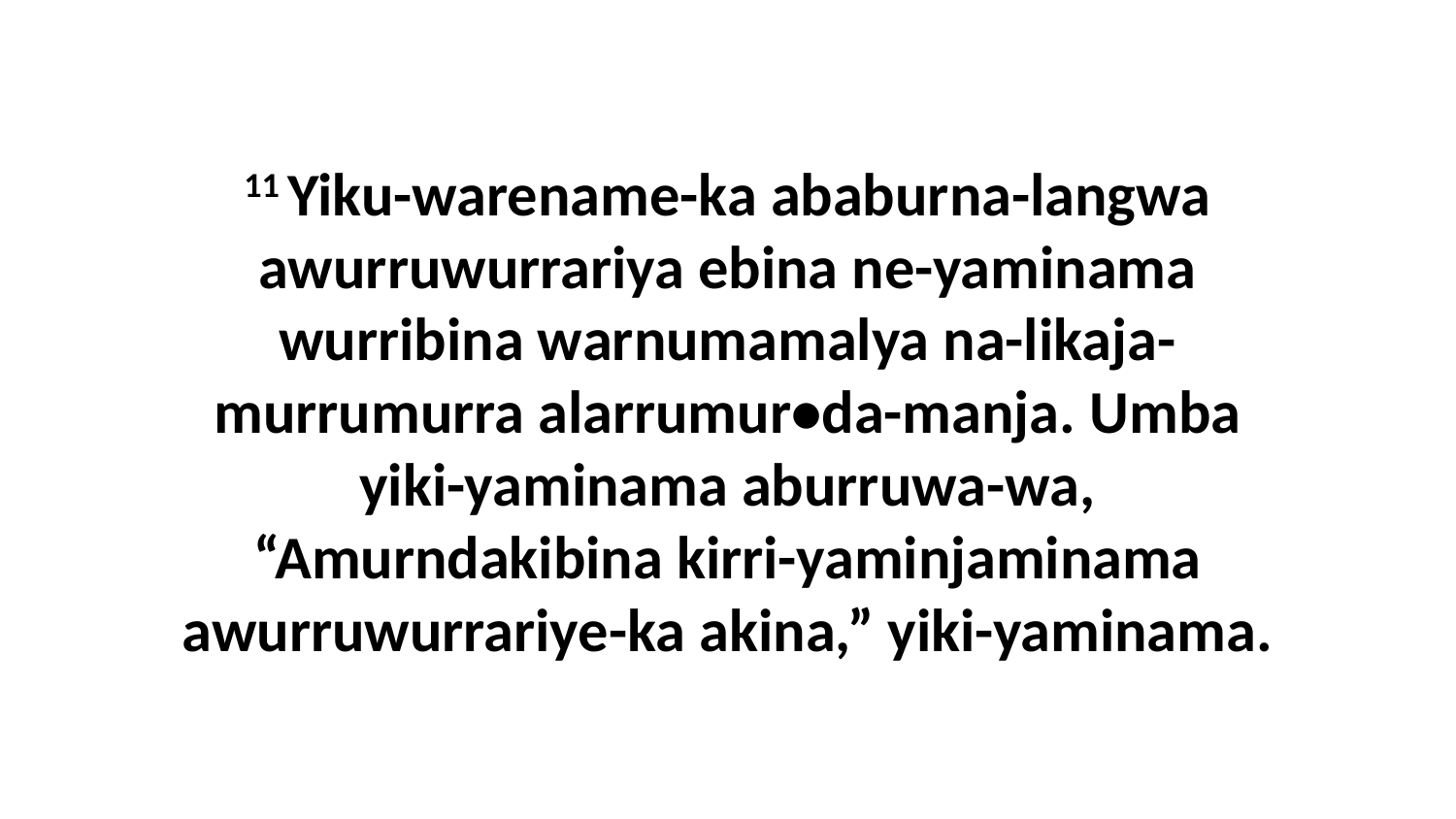

11 Yiku-warename-ka ababurna-langwa awurruwurrariya ebina ne-yaminama wurribina warnumamalya na-likaja-murrumurra alarrumur•da-manja. Umba yiki-yaminama aburruwa-wa, “Amurndakibina kirri-yaminjaminama awurruwurrariye-ka akina,” yiki-yaminama.